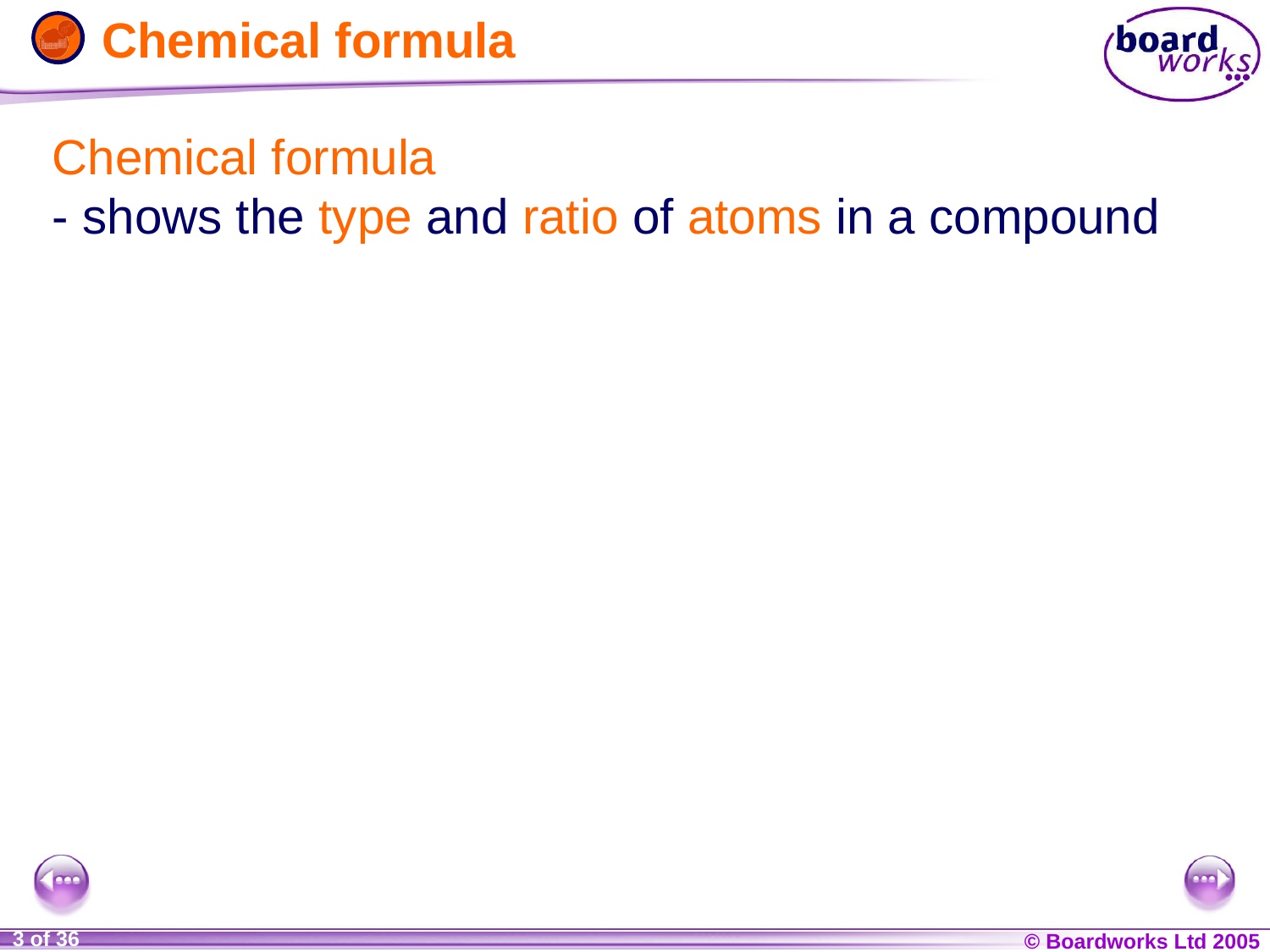

# Chemical formula
Chemical formula
- shows the type and ratio of atoms in a compound